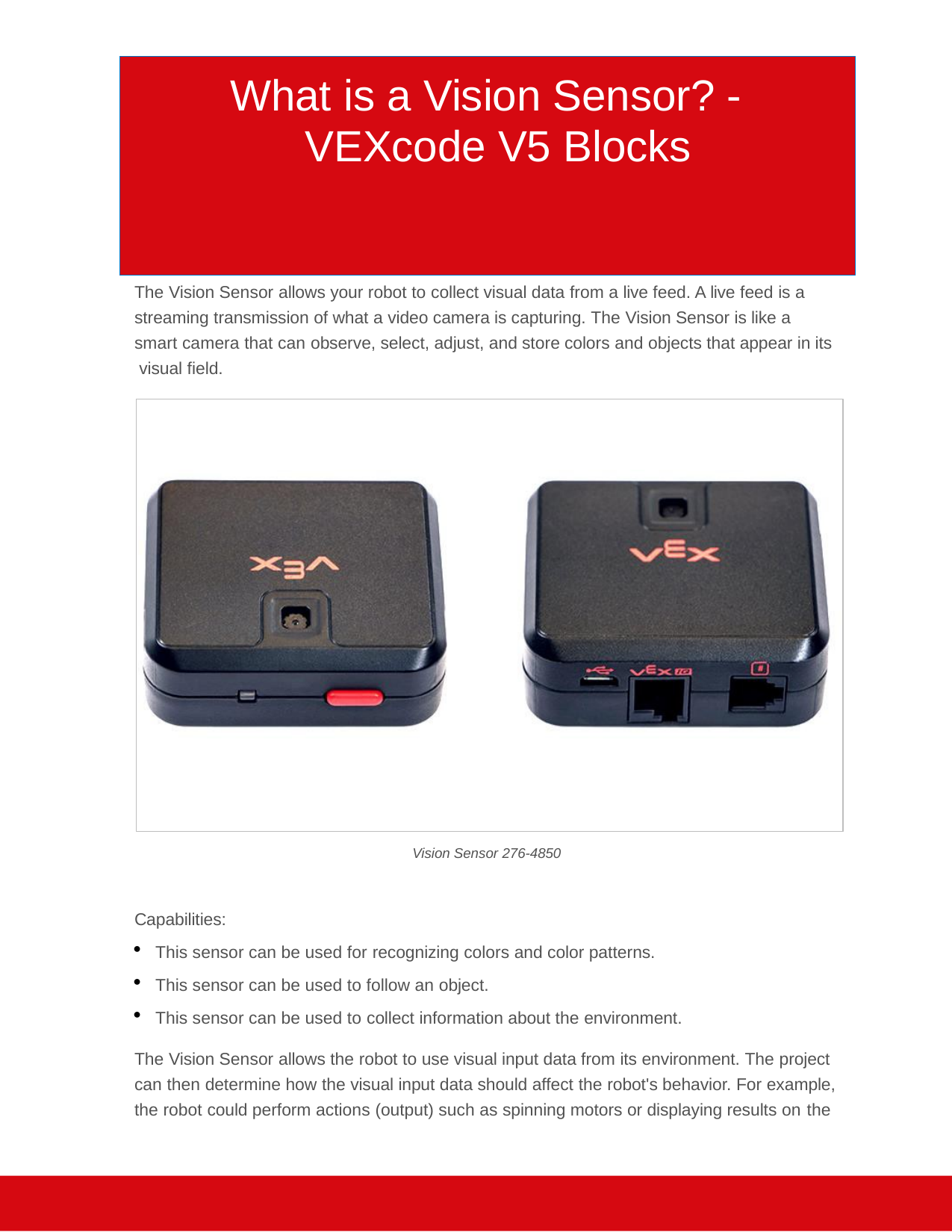

# What is a Vision Sensor? -  VEXcode V5 Blocks
Description
The Vision Sensor allows your robot to collect visual data from a live feed. A live feed is a  streaming transmission of what a video camera is capturing. The Vision Sensor is like a  smart camera that can observe, select, adjust, and store colors and objects that appear in its  visual field.

Vision Sensor 276-4850
Capabilities:
This sensor can be used for recognizing colors and color patterns.
This sensor can be used to follow an object.
This sensor can be used to collect information about the environment.
The Vision Sensor allows the robot to use visual input data from its environment. The project  can then determine how the visual input data should affect the robot's behavior. For example,  the robot could perform actions (output) such as spinning motors or displaying results on the